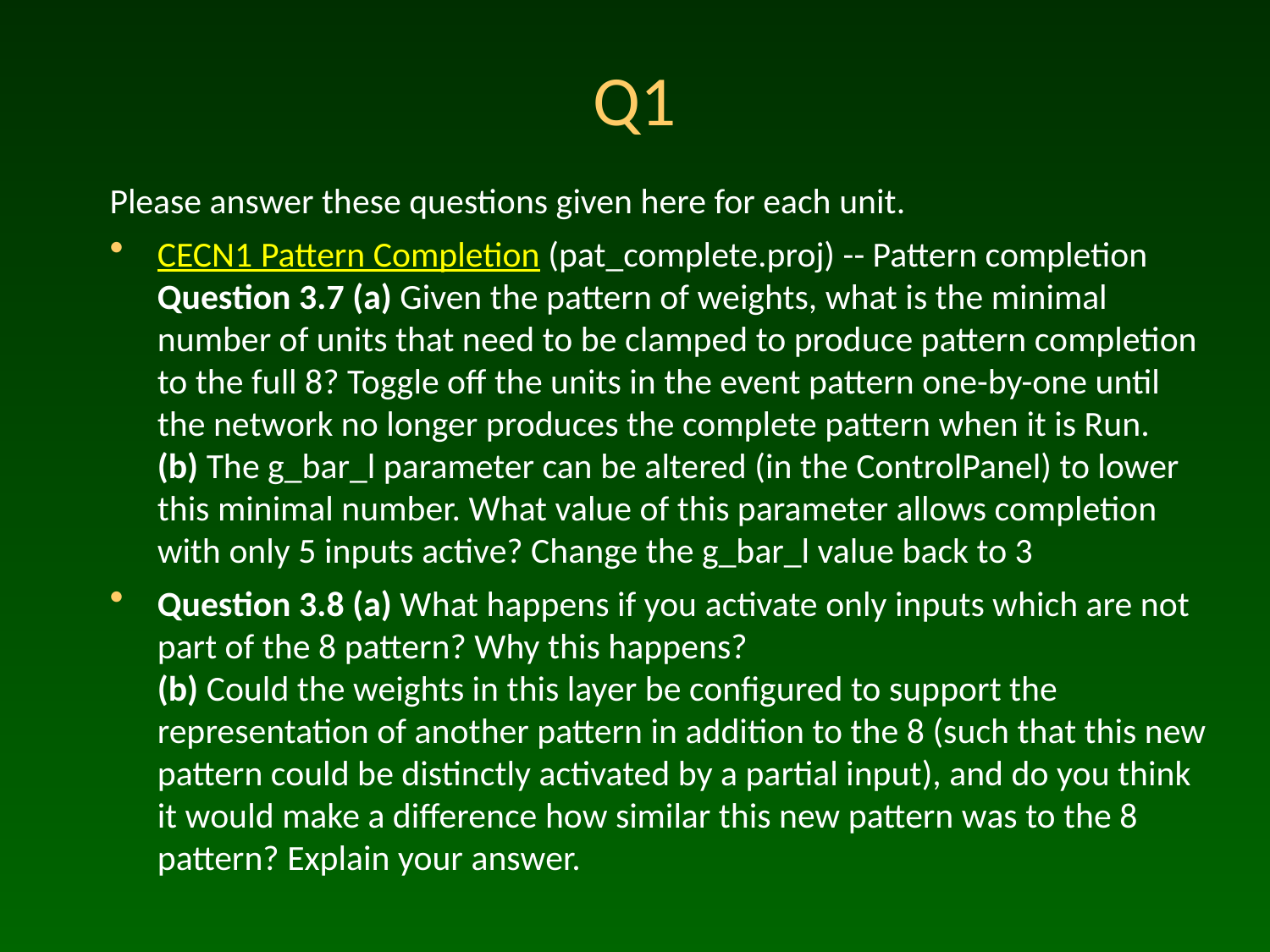

# Q1
Please answer these questions given here for each unit.
CECN1 Pattern Completion (pat_complete.proj) -- Pattern completion
Question 3.7 (a) Given the pattern of weights, what is the minimal number of units that need to be clamped to produce pattern completion to the full 8? Toggle off the units in the event pattern one-by-one until the network no longer produces the complete pattern when it is Run.
(b) The g_bar_l parameter can be altered (in the ControlPanel) to lower this minimal number. What value of this parameter allows completion with only 5 inputs active? Change the g_bar_l value back to 3
Question 3.8 (a) What happens if you activate only inputs which are not part of the 8 pattern? Why this happens?
(b) Could the weights in this layer be configured to support the representation of another pattern in addition to the 8 (such that this new pattern could be distinctly activated by a partial input), and do you think it would make a difference how similar this new pattern was to the 8 pattern? Explain your answer.